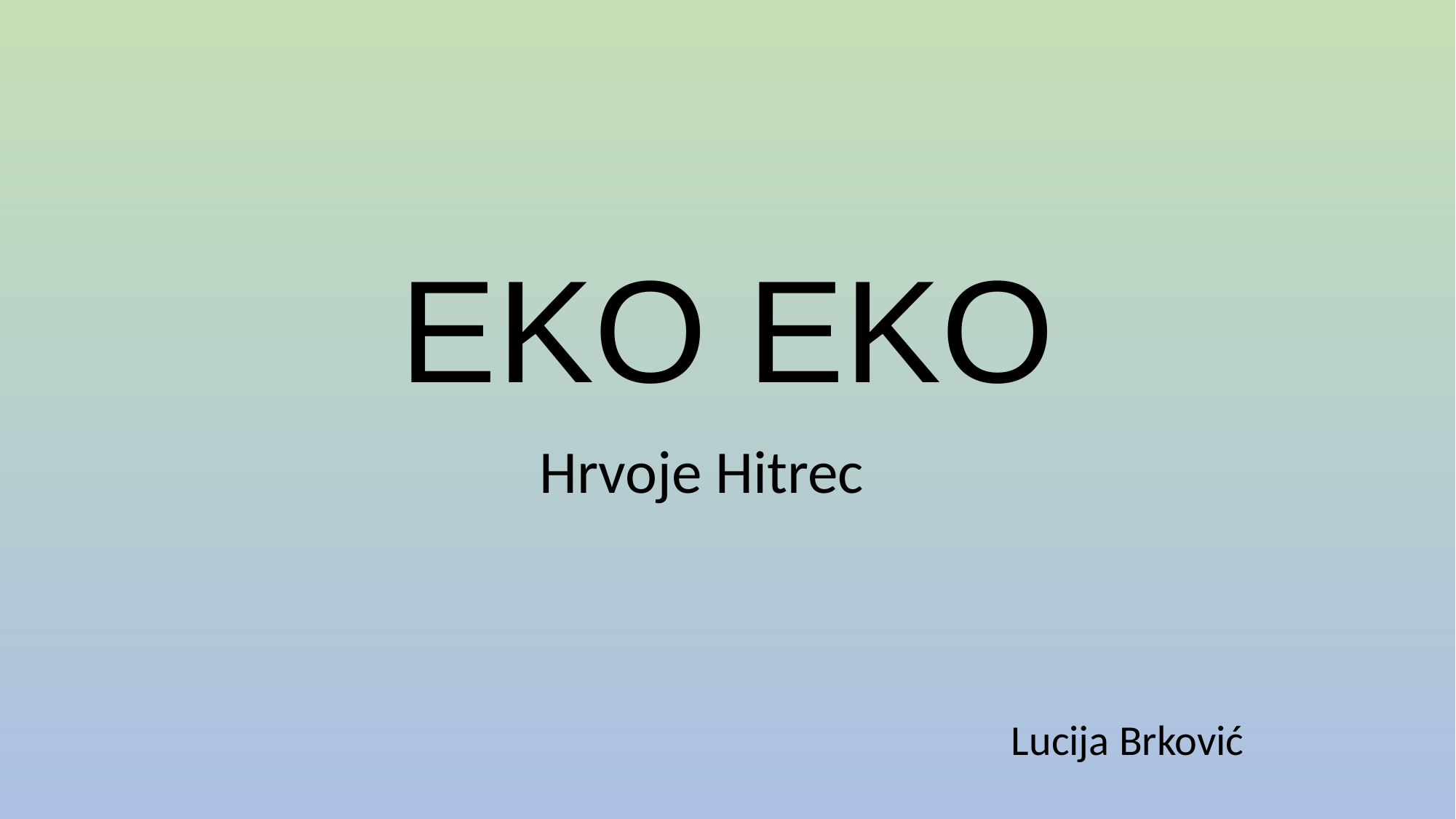

# EKO EKO
  Hrvoje Hitrec

                                                     Lucija Brković